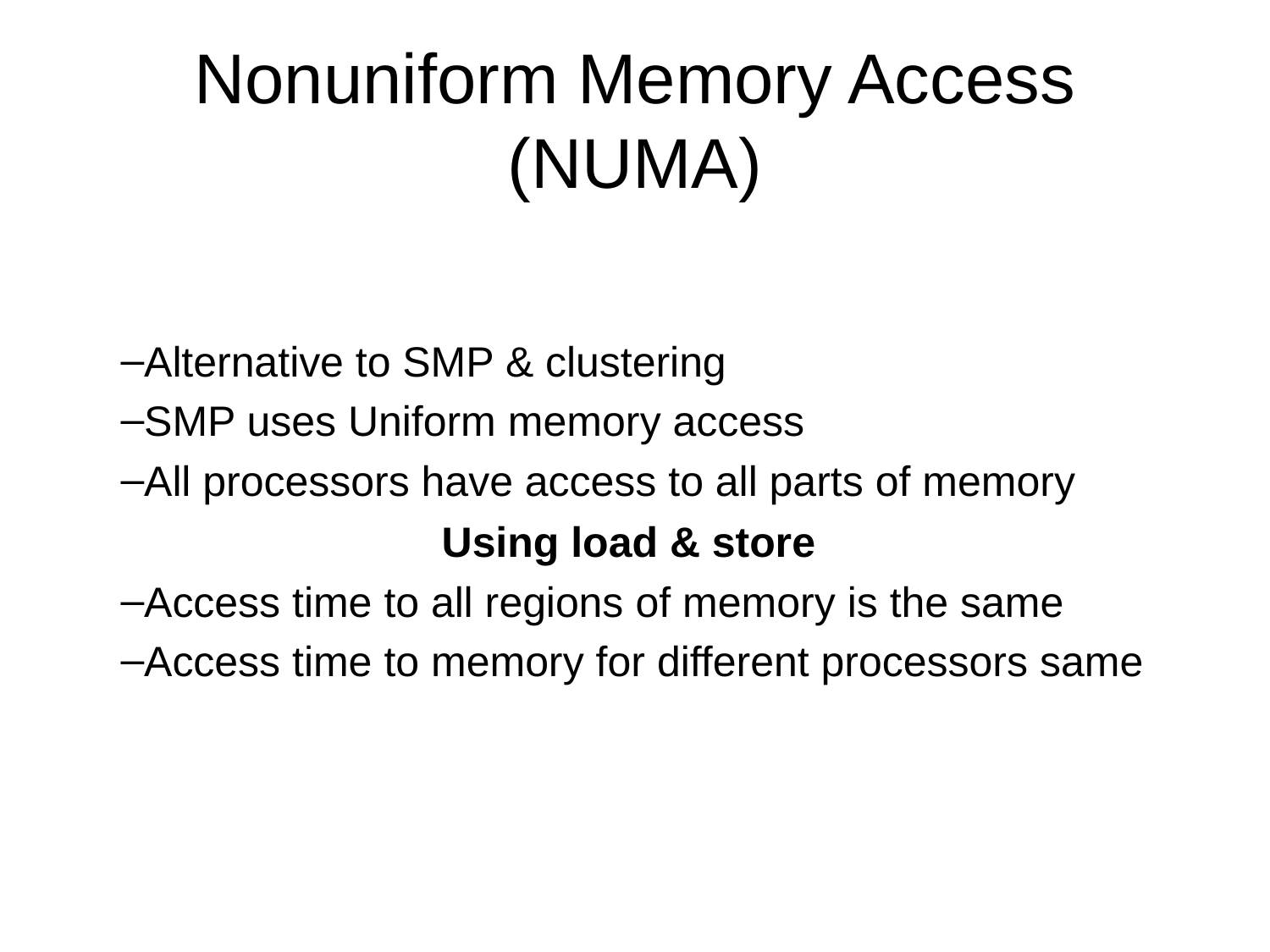

# Nonuniform Memory Access (NUMA)
Alternative to SMP & clustering
SMP uses Uniform memory access
All processors have access to all parts of memory
Using load & store
Access time to all regions of memory is the same
Access time to memory for different processors same